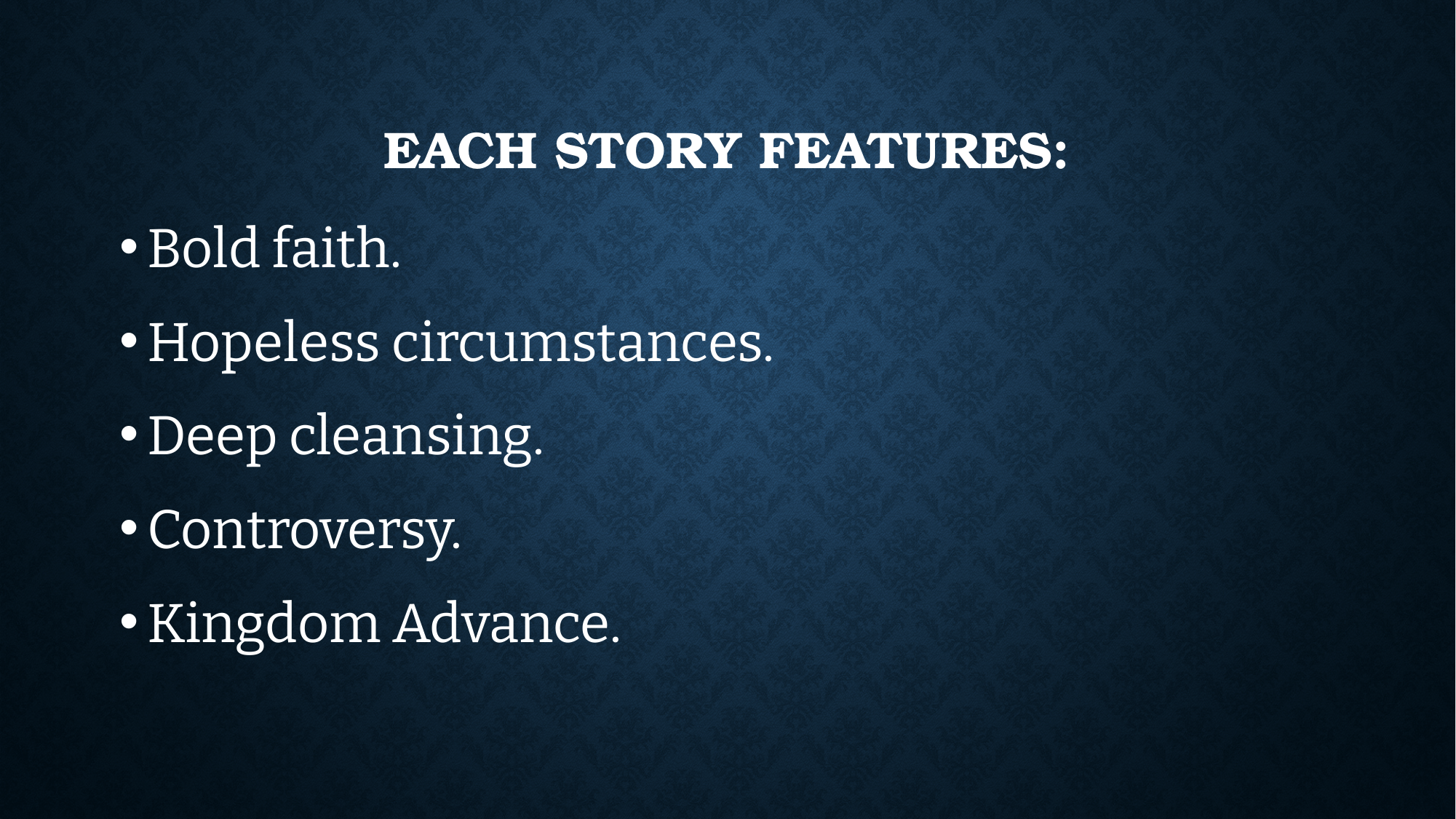

# Each story features:
Bold faith.
Hopeless circumstances.
Deep cleansing.
Controversy.
Kingdom Advance.